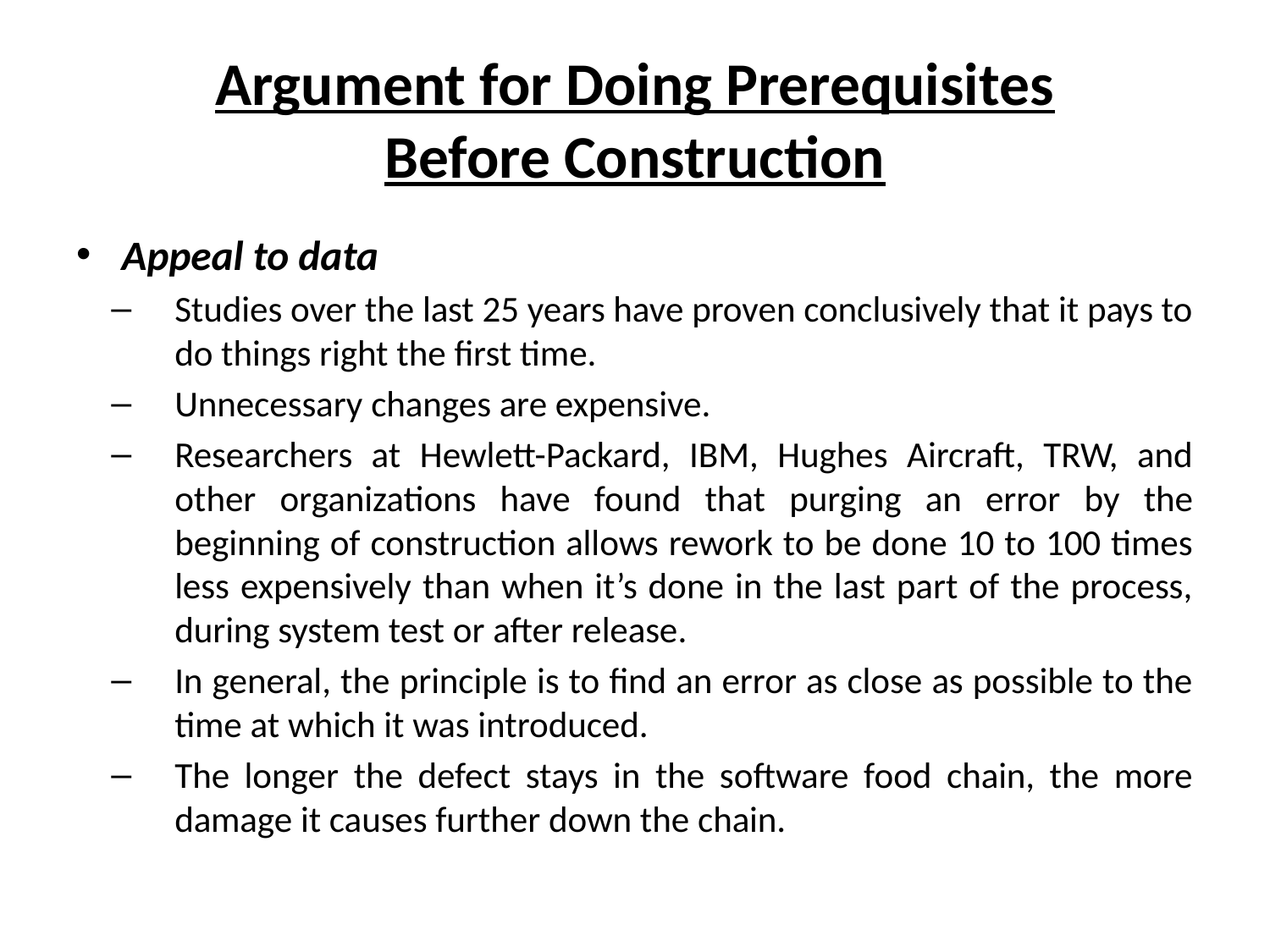

# Argument for Doing Prerequisites Before Construction
Appeal to data
Studies over the last 25 years have proven conclusively that it pays to do things right the first time.
Unnecessary changes are expensive.
Researchers at Hewlett-Packard, IBM, Hughes Aircraft, TRW, and other organizations have found that purging an error by the beginning of construction allows rework to be done 10 to 100 times less expensively than when it’s done in the last part of the process, during system test or after release.
In general, the principle is to find an error as close as possible to the time at which it was introduced.
The longer the defect stays in the software food chain, the more damage it causes further down the chain.